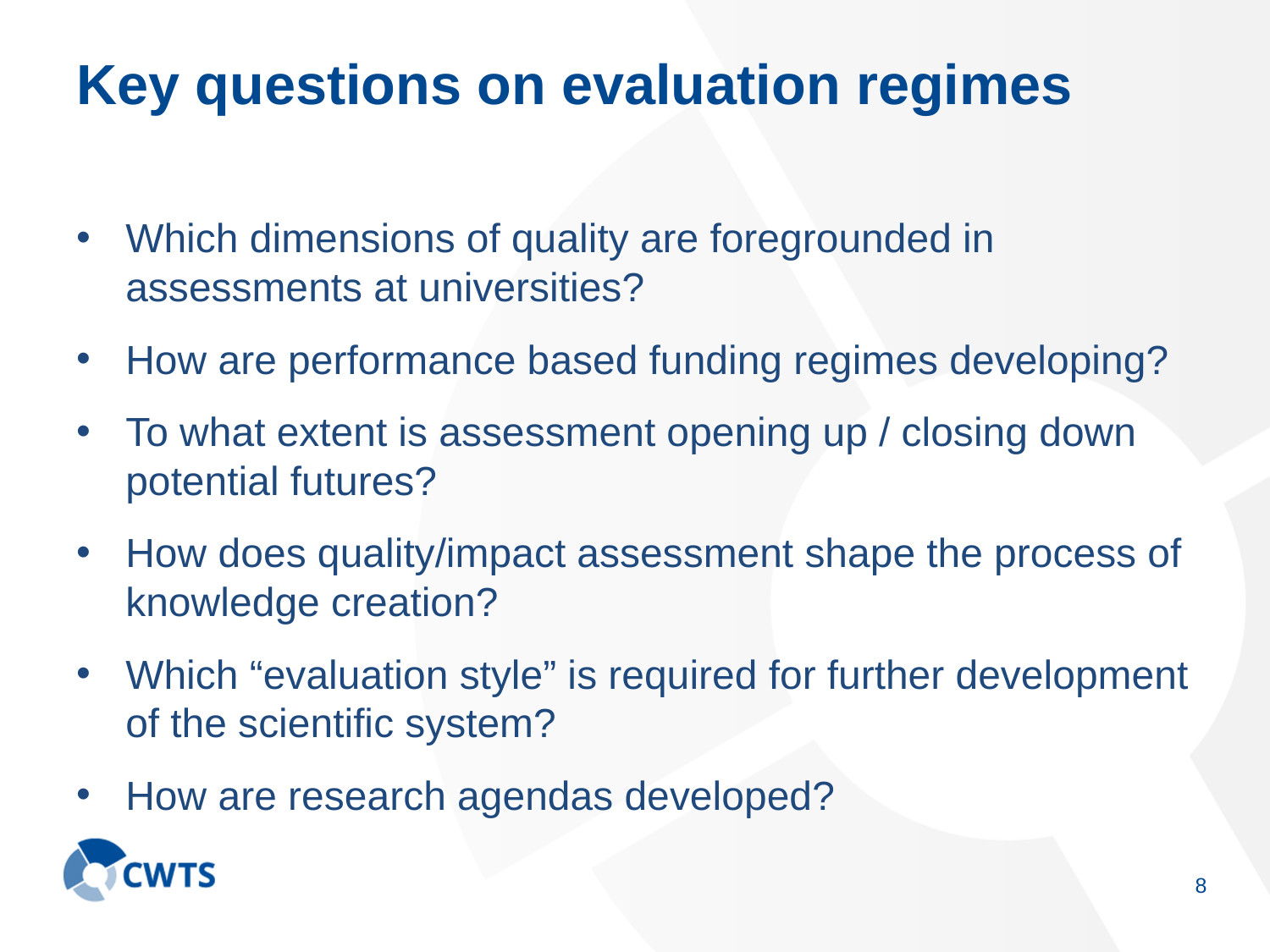

# Key questions on evaluation regimes
Which dimensions of quality are foregrounded in assessments at universities?
How are performance based funding regimes developing?
To what extent is assessment opening up / closing down potential futures?
How does quality/impact assessment shape the process of knowledge creation?
Which “evaluation style” is required for further development of the scientific system?
How are research agendas developed?
8